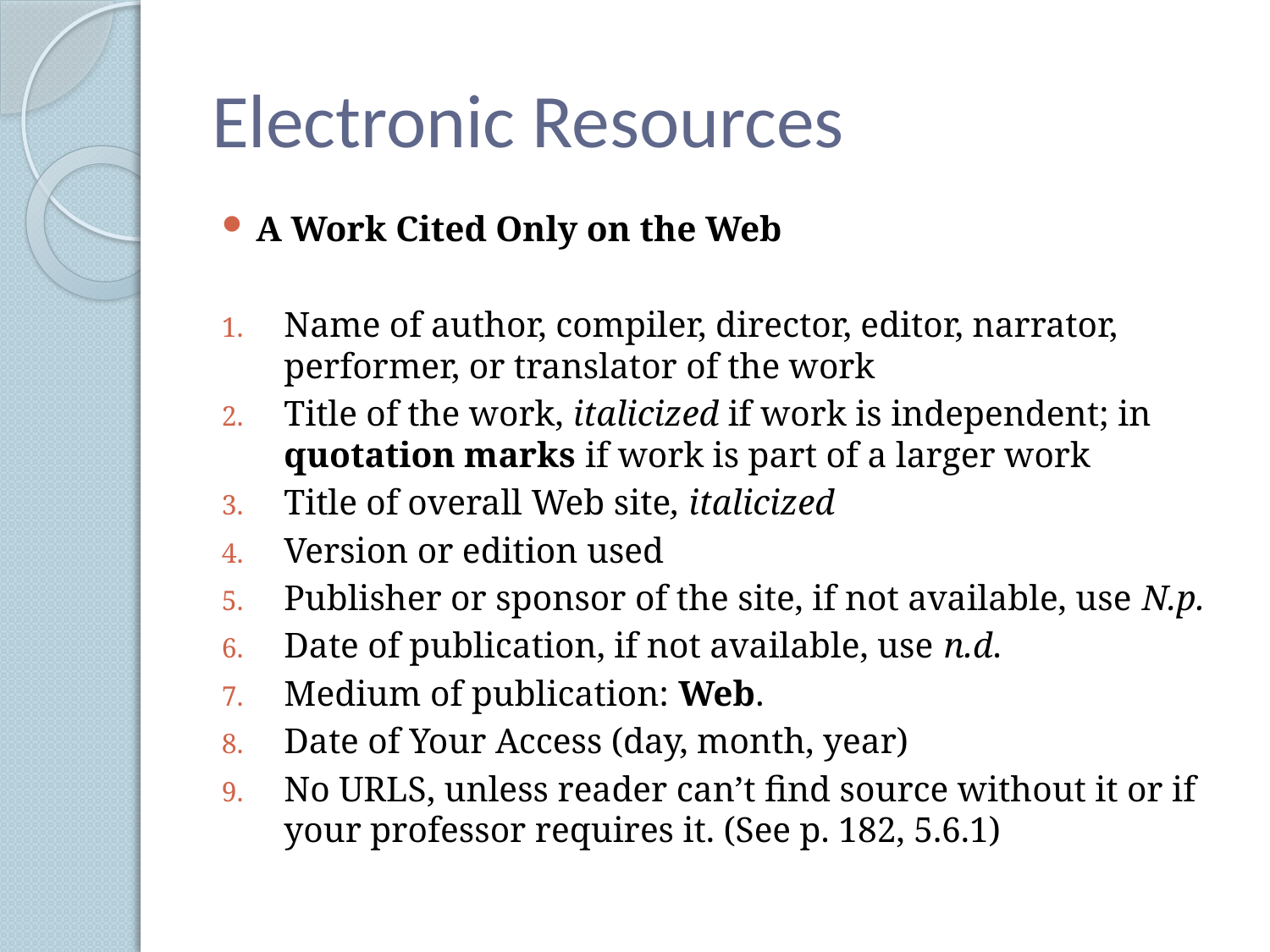

# Electronic Resources
A Work Cited Only on the Web

Name of author, compiler, director, editor, narrator, performer, or translator of the work
Title of the work, italicized if work is independent; in quotation marks if work is part of a larger work
Title of overall Web site, italicized
Version or edition used
Publisher or sponsor of the site, if not available, use N.p.
Date of publication, if not available, use n.d.
Medium of publication: Web.
Date of Your Access (day, month, year)
No URLS, unless reader can’t find source without it or if your professor requires it. (See p. 182, 5.6.1)